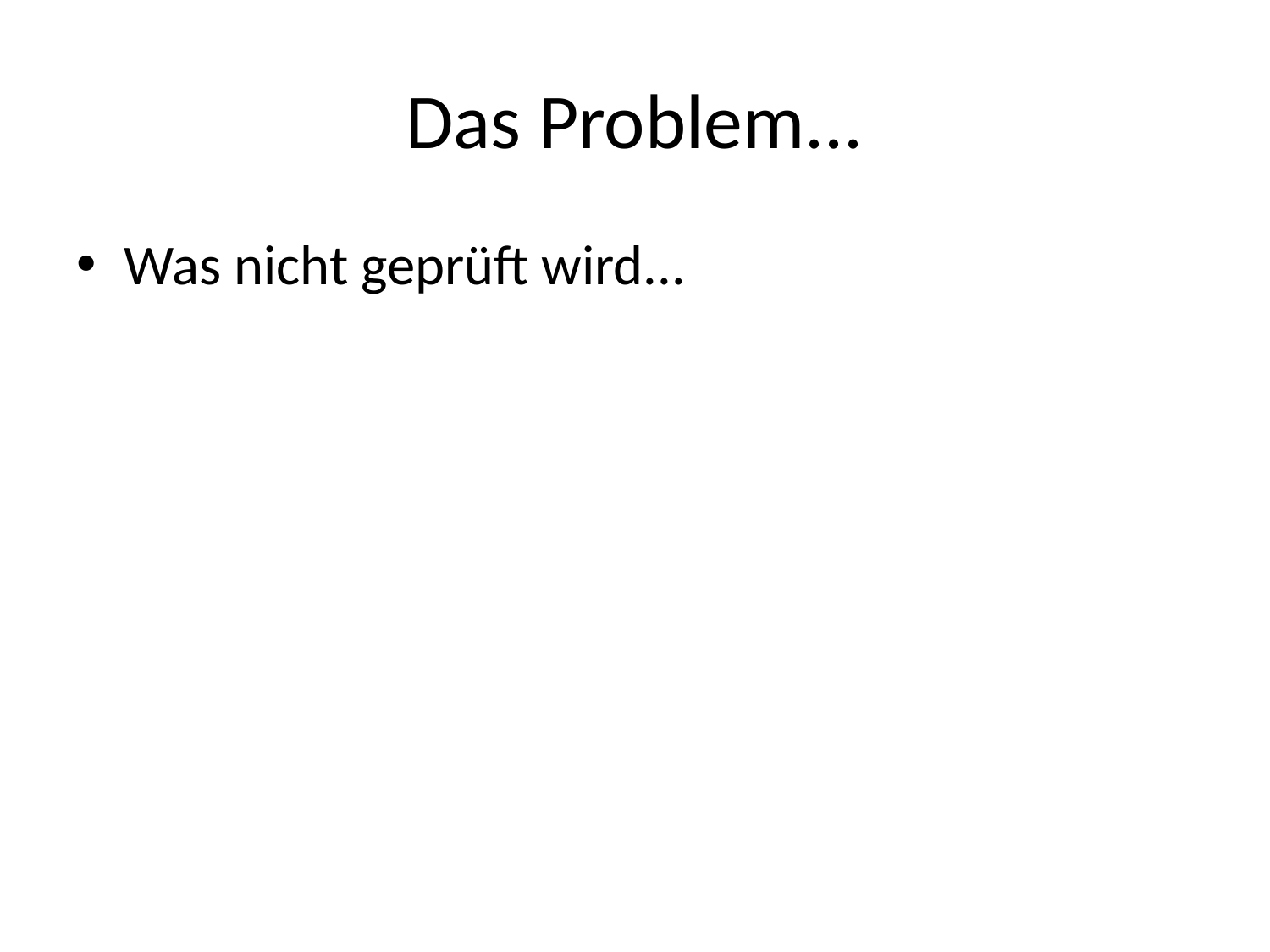

# Das Problem...
Was nicht geprüft wird...